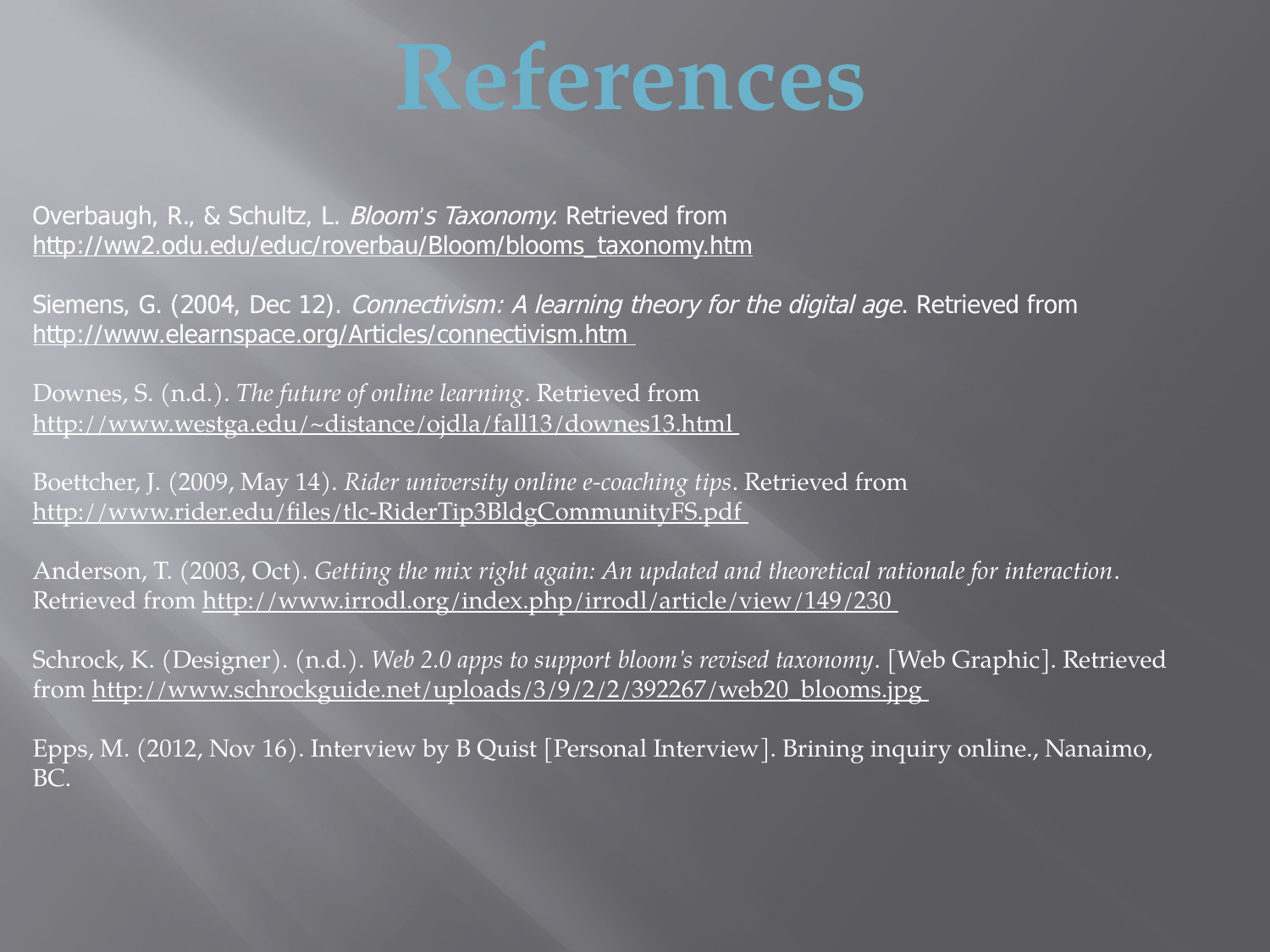

References
Overbaugh, R., & Schultz, L. Bloom’s Taxonomy. Retrieved from http://ww2.odu.edu/educ/roverbau/Bloom/blooms_taxonomy.htm

Siemens, G. (2004, Dec 12). Connectivism: A learning theory for the digital age. Retrieved from http://www.elearnspace.org/Articles/connectivism.htm

Downes, S. (n.d.). The future of online learning. Retrieved from http://www.westga.edu/~distance/ojdla/fall13/downes13.html

Boettcher, J. (2009, May 14). Rider university online e-coaching tips. Retrieved from http://www.rider.edu/files/tlc-RiderTip3BldgCommunityFS.pdf

Anderson, T. (2003, Oct). Getting the mix right again: An updated and theoretical rationale for interaction. Retrieved from http://www.irrodl.org/index.php/irrodl/article/view/149/230

Schrock, K. (Designer). (n.d.). Web 2.0 apps to support bloom's revised taxonomy. [Web Graphic]. Retrieved from http://www.schrockguide.net/uploads/3/9/2/2/392267/web20_blooms.jpg

Epps, M. (2012, Nov 16). Interview by B Quist [Personal Interview]. Brining inquiry online., Nanaimo, BC.